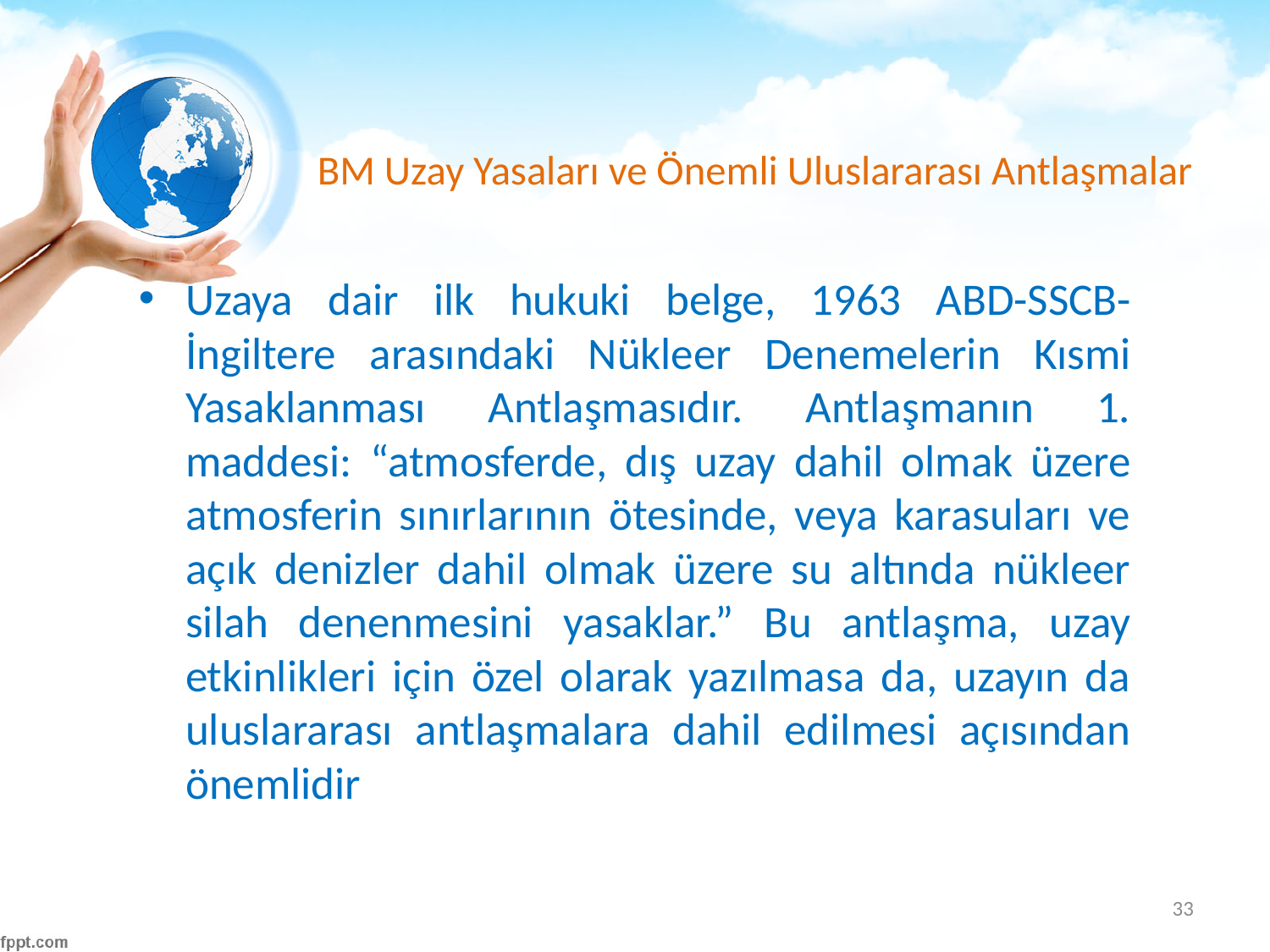

# BM Uzay Yasaları ve Önemli Uluslararası Antlaşmalar
Uzaya dair ilk hukuki belge, 1963 ABD-SSCB-İngiltere arasındaki Nükleer Denemelerin Kısmi Yasaklanması Antlaşmasıdır. Antlaşmanın 1. maddesi: “atmosferde, dış uzay dahil olmak üzere atmosferin sınırlarının ötesinde, veya karasuları ve açık denizler dahil olmak üzere su altında nükleer silah denenmesini yasaklar.” Bu antlaşma, uzay etkinlikleri için özel olarak yazılmasa da, uzayın da uluslararası antlaşmalara dahil edilmesi açısından önemlidir
33